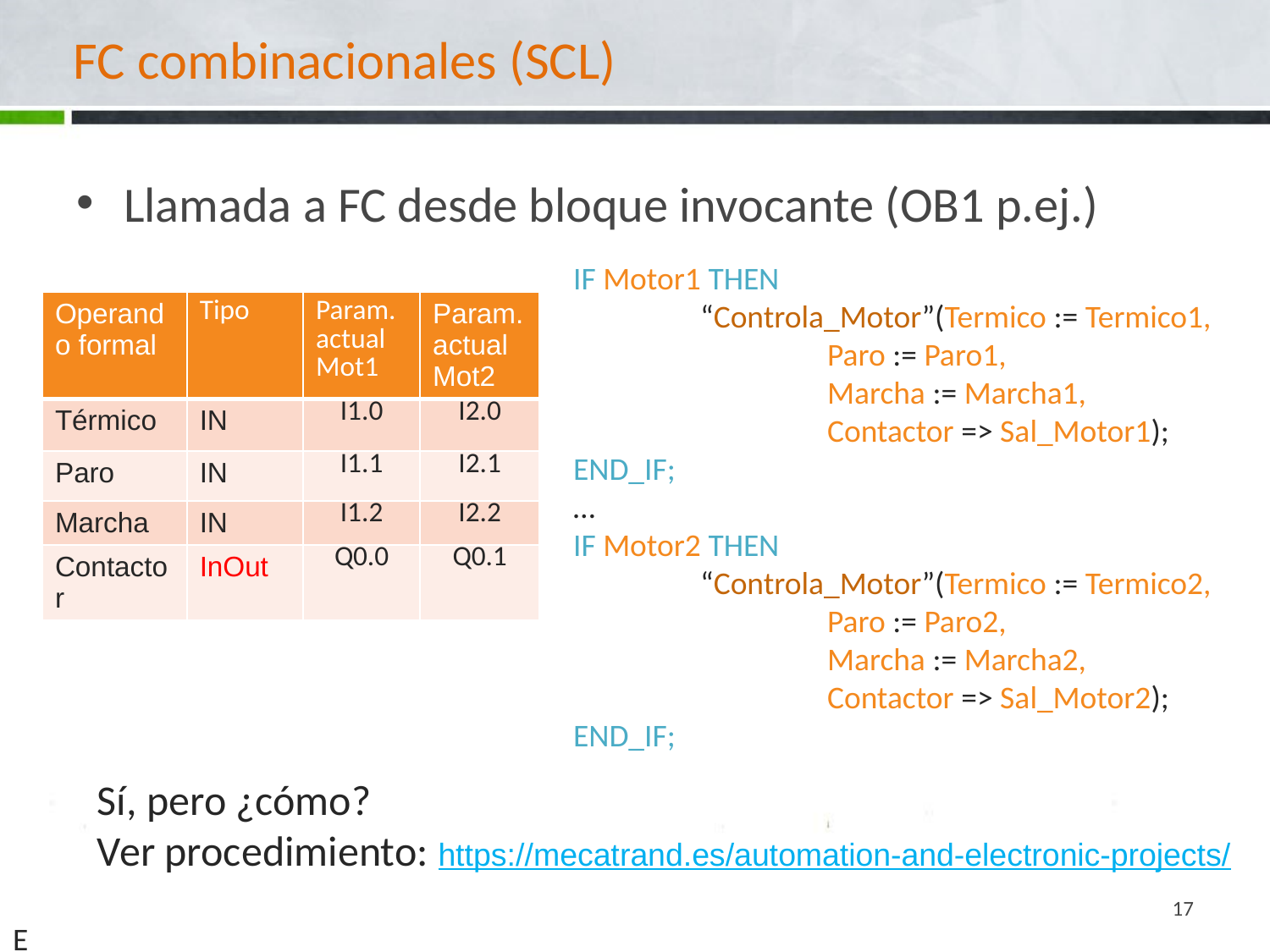

# FC combinacionales (SCL)
Llamada a FC desde bloque invocante (OB1 p.ej.)
IF Motor1 THEN
	“Controla_Motor”(Termico := Termico1,
		Paro := Paro1,
		Marcha := Marcha1,
		Contactor => Sal_Motor1);
END_IF;
…
IF Motor2 THEN
	“Controla_Motor”(Termico := Termico2,
		Paro := Paro2,
		Marcha := Marcha2,
		Contactor => Sal_Motor2);
END_IF;
| Operando formal | Tipo | Param. actual Mot1 | Param. actual Mot2 |
| --- | --- | --- | --- |
| Térmico | IN | I1.0 | I2.0 |
| Paro | IN | I1.1 | I2.1 |
| Marcha | IN | I1.2 | I2.2 |
| Contactor | InOut | Q0.0 | Q0.1 |
Sí, pero ¿cómo?
Ver procedimiento: https://mecatrand.es/automation-and-electronic-projects/

17
E